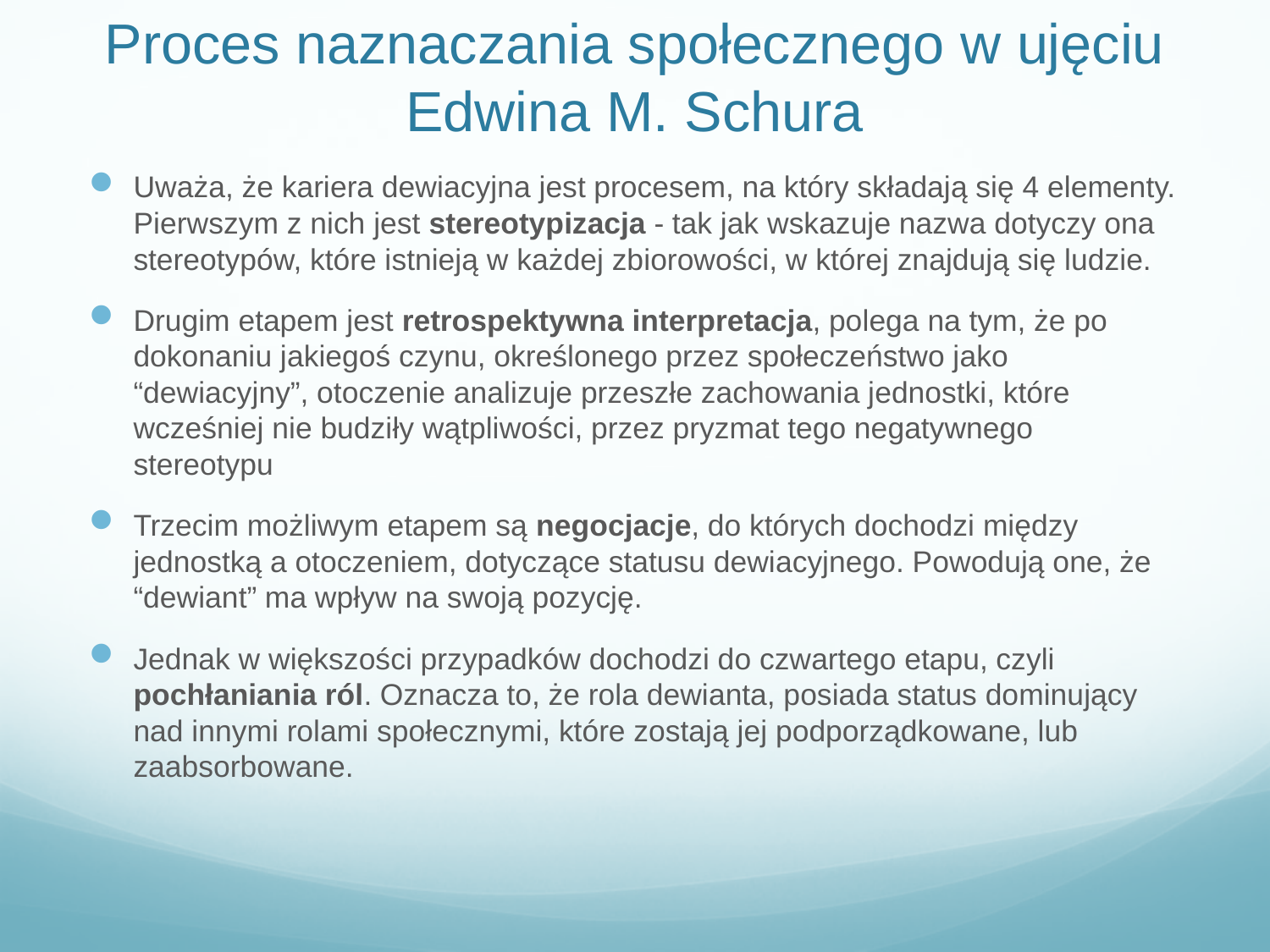

# Proces naznaczania społecznego w ujęciu Edwina M. Schura
Uważa, że kariera dewiacyjna jest procesem, na który składają się 4 elementy. Pierwszym z nich jest stereotypizacja - tak jak wskazuje nazwa dotyczy ona stereotypów, które istnieją w każdej zbiorowości, w której znajdują się ludzie.
Drugim etapem jest retrospektywna interpretacja, polega na tym, że po dokonaniu jakiegoś czynu, określonego przez społeczeństwo jako “dewiacyjny”, otoczenie analizuje przeszłe zachowania jednostki, które wcześniej nie budziły wątpliwości, przez pryzmat tego negatywnego stereotypu
Trzecim możliwym etapem są negocjacje, do których dochodzi między jednostką a otoczeniem, dotyczące statusu dewiacyjnego. Powodują one, że “dewiant” ma wpływ na swoją pozycję.
Jednak w większości przypadków dochodzi do czwartego etapu, czyli pochłaniania ról. Oznacza to, że rola dewianta, posiada status dominujący nad innymi rolami społecznymi, które zostają jej podporządkowane, lub zaabsorbowane.